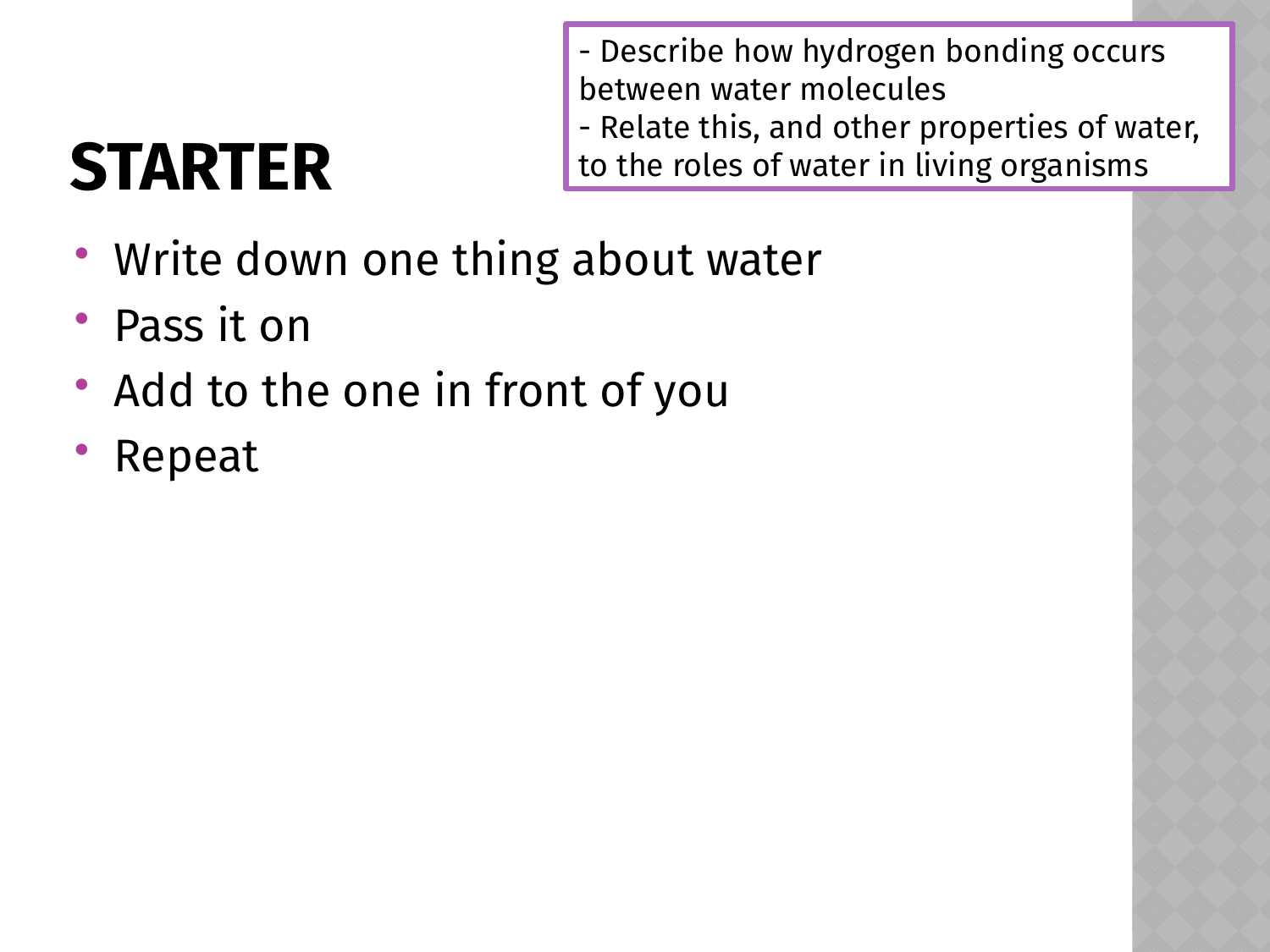

- Describe how hydrogen bonding occurs between water molecules
- Relate this, and other properties of water, to the roles of water in living organisms
# Starter
Write down one thing about water
Pass it on
Add to the one in front of you
Repeat